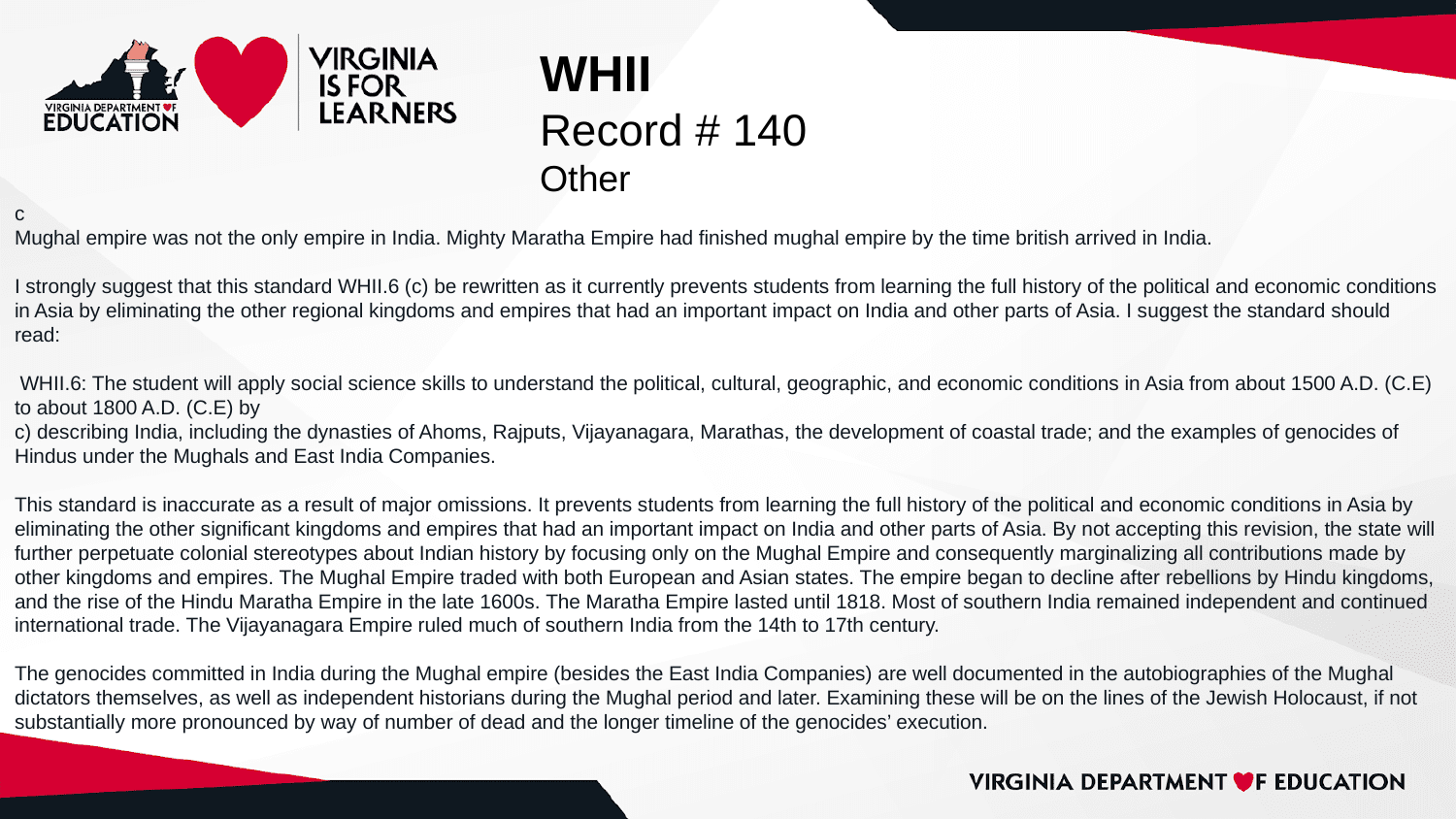

# WHII
Record # 140
Other
c
Mughal empire was not the only empire in India. Mighty Maratha Empire had finished mughal empire by the time british arrived in India.

I strongly suggest that this standard WHII.6 (c) be rewritten as it currently prevents students from learning the full history of the political and economic conditions in Asia by eliminating the other regional kingdoms and empires that had an important impact on India and other parts of Asia. I suggest the standard should read:

 WHII.6: The student will apply social science skills to understand the political, cultural, geographic, and economic conditions in Asia from about 1500 A.D. (C.E) to about 1800 A.D. (C.E) by
c) describing India, including the dynasties of Ahoms, Rajputs, Vijayanagara, Marathas, the development of coastal trade; and the examples of genocides of Hindus under the Mughals and East India Companies.

This standard is inaccurate as a result of major omissions. It prevents students from learning the full history of the political and economic conditions in Asia by eliminating the other significant kingdoms and empires that had an important impact on India and other parts of Asia. By not accepting this revision, the state will further perpetuate colonial stereotypes about Indian history by focusing only on the Mughal Empire and consequently marginalizing all contributions made by other kingdoms and empires. The Mughal Empire traded with both European and Asian states. The empire began to decline after rebellions by Hindu kingdoms, and the rise of the Hindu Maratha Empire in the late 1600s. The Maratha Empire lasted until 1818. Most of southern India remained independent and continued international trade. The Vijayanagara Empire ruled much of southern India from the 14th to 17th century.

The genocides committed in India during the Mughal empire (besides the East India Companies) are well documented in the autobiographies of the Mughal dictators themselves, as well as independent historians during the Mughal period and later. Examining these will be on the lines of the Jewish Holocaust, if not substantially more pronounced by way of number of dead and the longer timeline of the genocides’ execution.